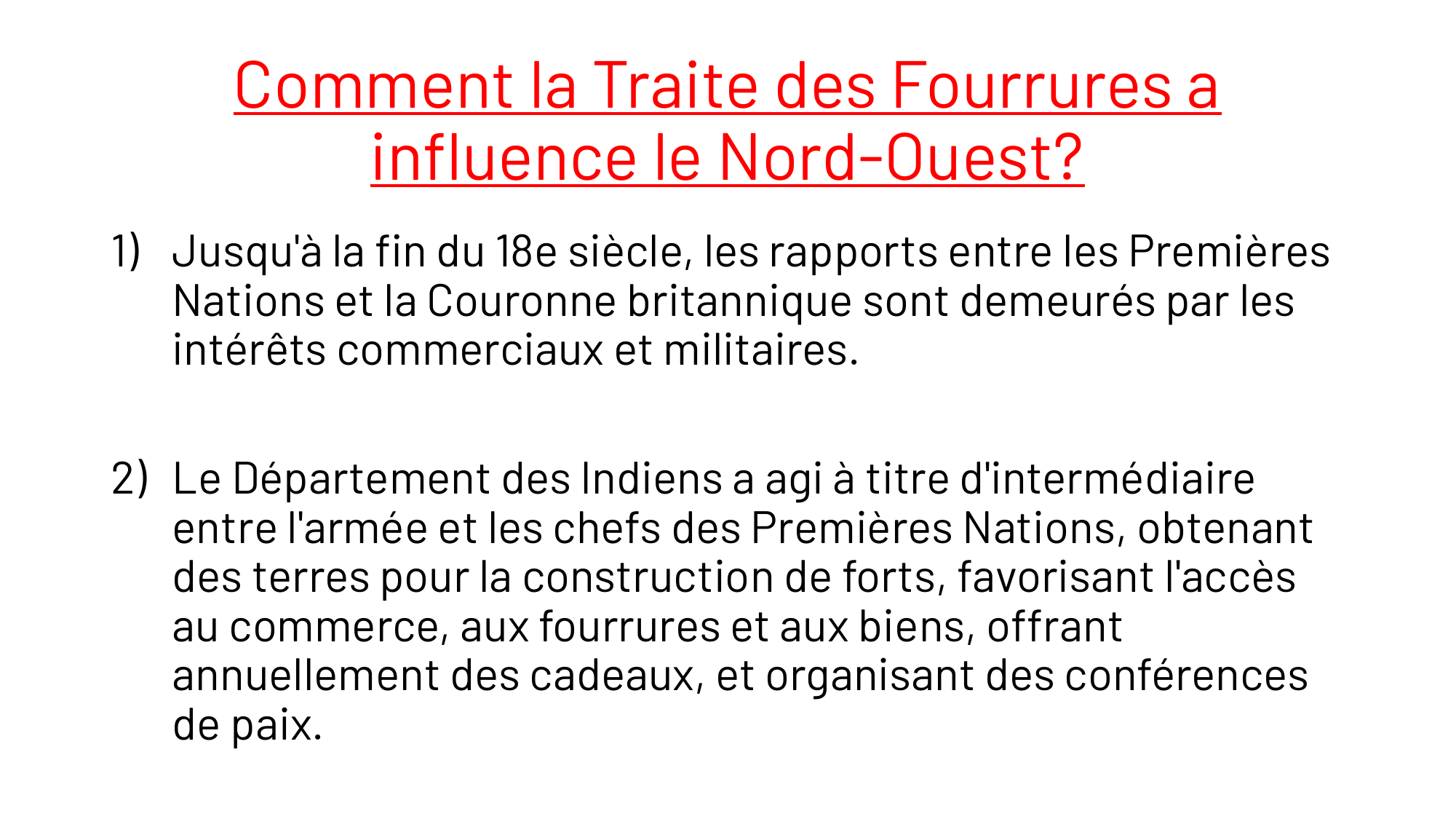

# Comment la Traite des Fourrures a influence le Nord-Ouest?
Jusqu'à la fin du 18e siècle, les rapports entre les Premières Nations et la Couronne britannique sont demeurés par les intérêts commerciaux et militaires.

Le Département des Indiens a agi à titre d'intermédiaire entre l'armée et les chefs des Premières Nations, obtenant des terres pour la construction de forts, favorisant l'accès au commerce, aux fourrures et aux biens, offrant annuellement des cadeaux, et organisant des conférences de paix.